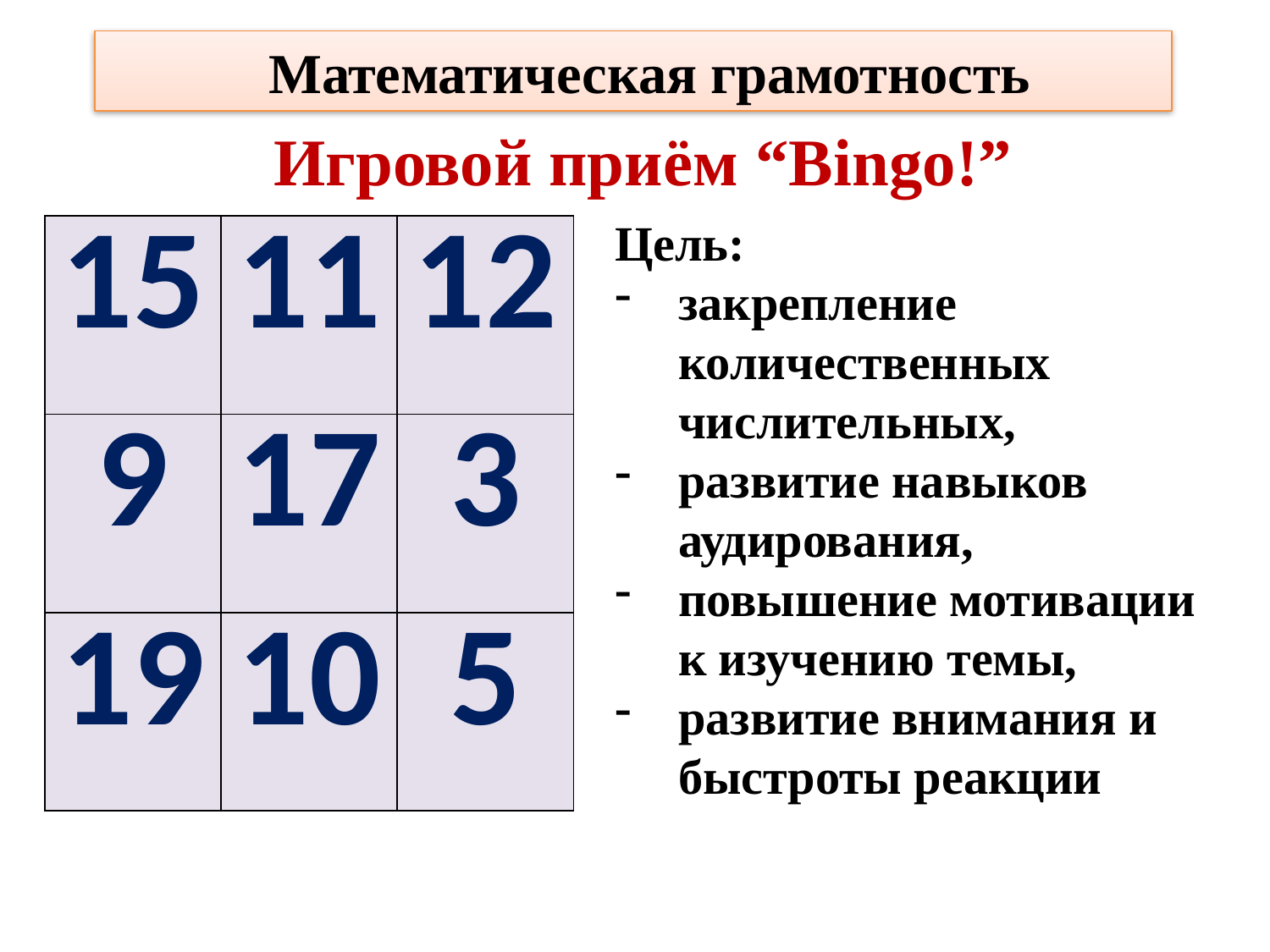

Математическая грамотность
# Игровой приём “Bingo!”
Цель:
закрепление количественных числительных,
развитие навыков аудирования,
повышение мотивации к изучению темы,
развитие внимания и быстроты реакции
| 15 | 11 | 12 |
| --- | --- | --- |
| 9 | 17 | 3 |
| 19 | 10 | 5 |